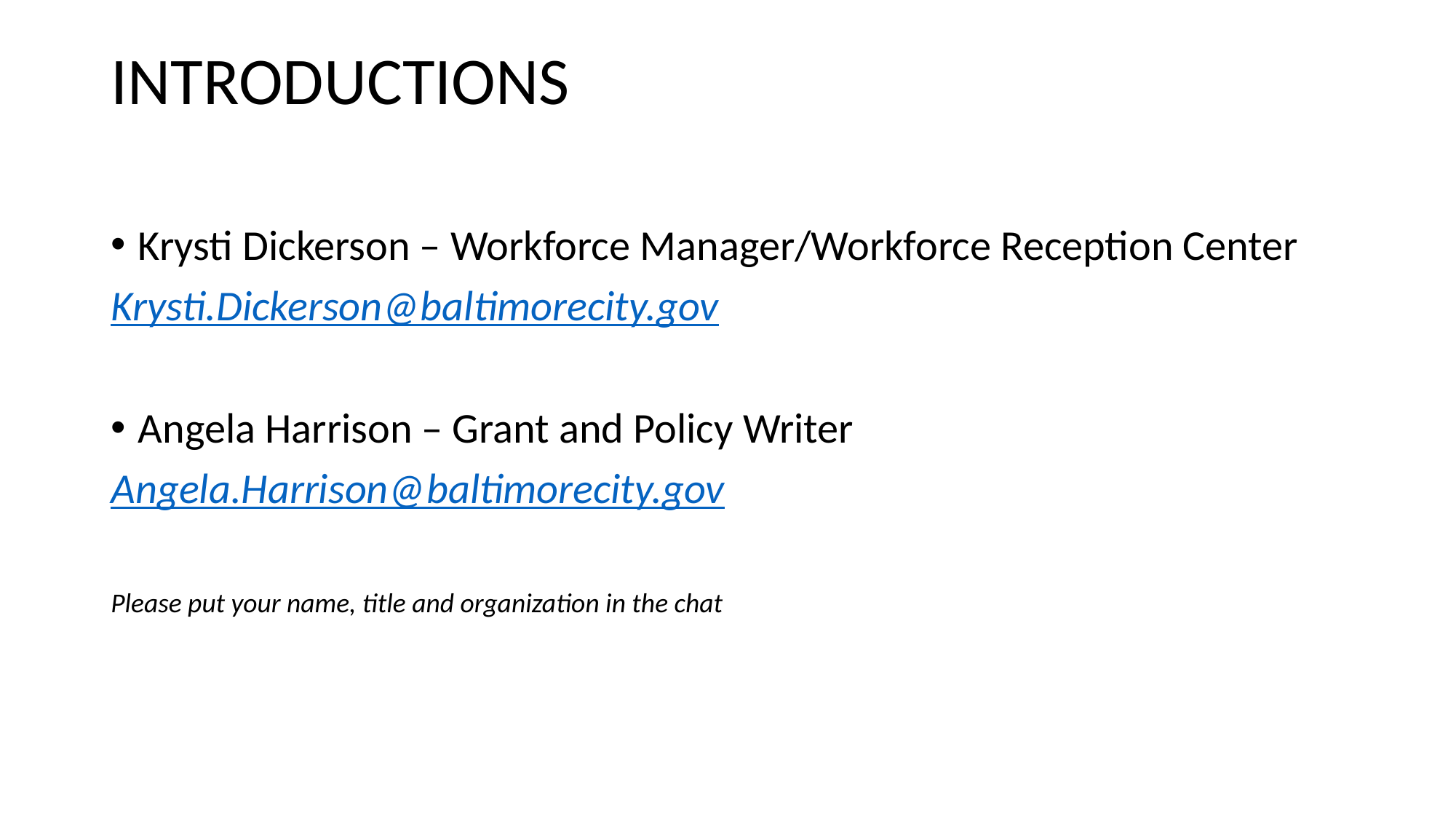

# INTRODUCTIONS
Krysti Dickerson – Workforce Manager/Workforce Reception Center
Krysti.Dickerson@baltimorecity.gov

Angela Harrison – Grant and Policy Writer
Angela.Harrison@baltimorecity.gov

Please put your name, title and organization in the chat